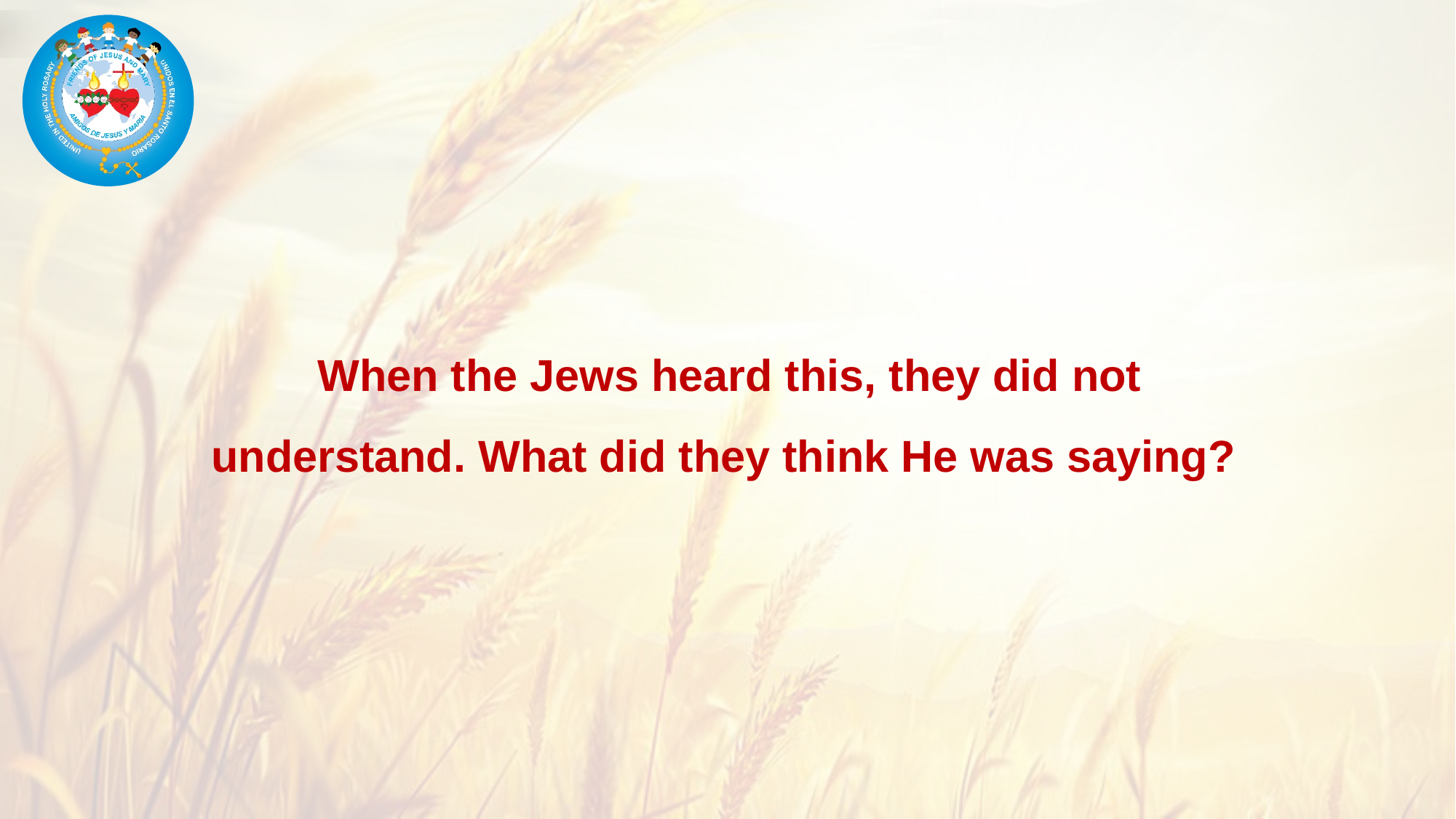

When the Jews heard this, they did not understand. What did they think He was saying?